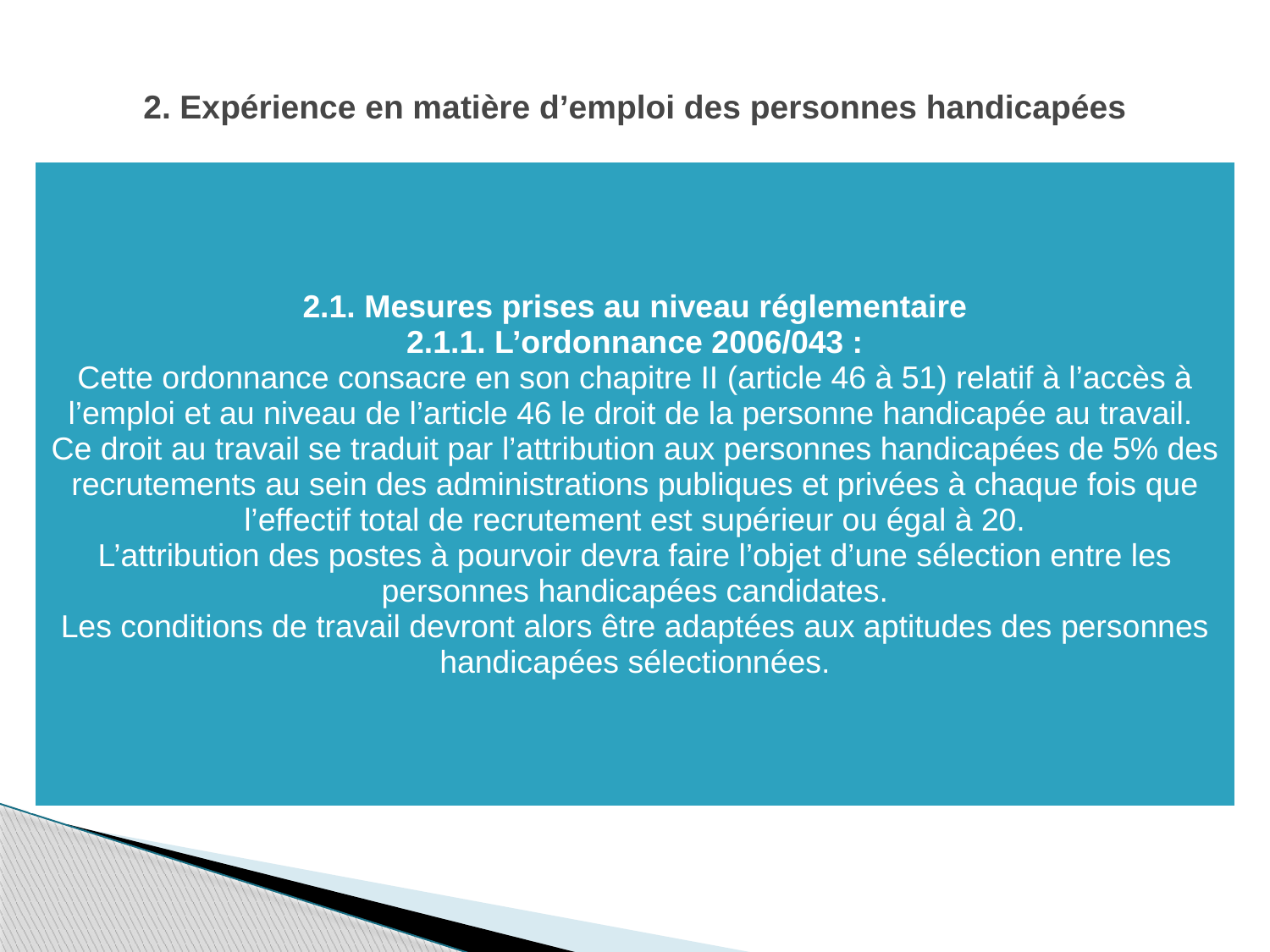

# 2. Expérience en matière d’emploi des personnes handicapées
2.1. Mesures prises au niveau réglementaire
2.1.1. L’ordonnance 2006/043 :
Cette ordonnance consacre en son chapitre II (article 46 à 51) relatif à l’accès à l’emploi et au niveau de l’article 46 le droit de la personne handicapée au travail.
Ce droit au travail se traduit par l’attribution aux personnes handicapées de 5% des recrutements au sein des administrations publiques et privées à chaque fois que l’effectif total de recrutement est supérieur ou égal à 20.
L’attribution des postes à pourvoir devra faire l’objet d’une sélection entre les personnes handicapées candidates.
Les conditions de travail devront alors être adaptées aux aptitudes des personnes handicapées sélectionnées.